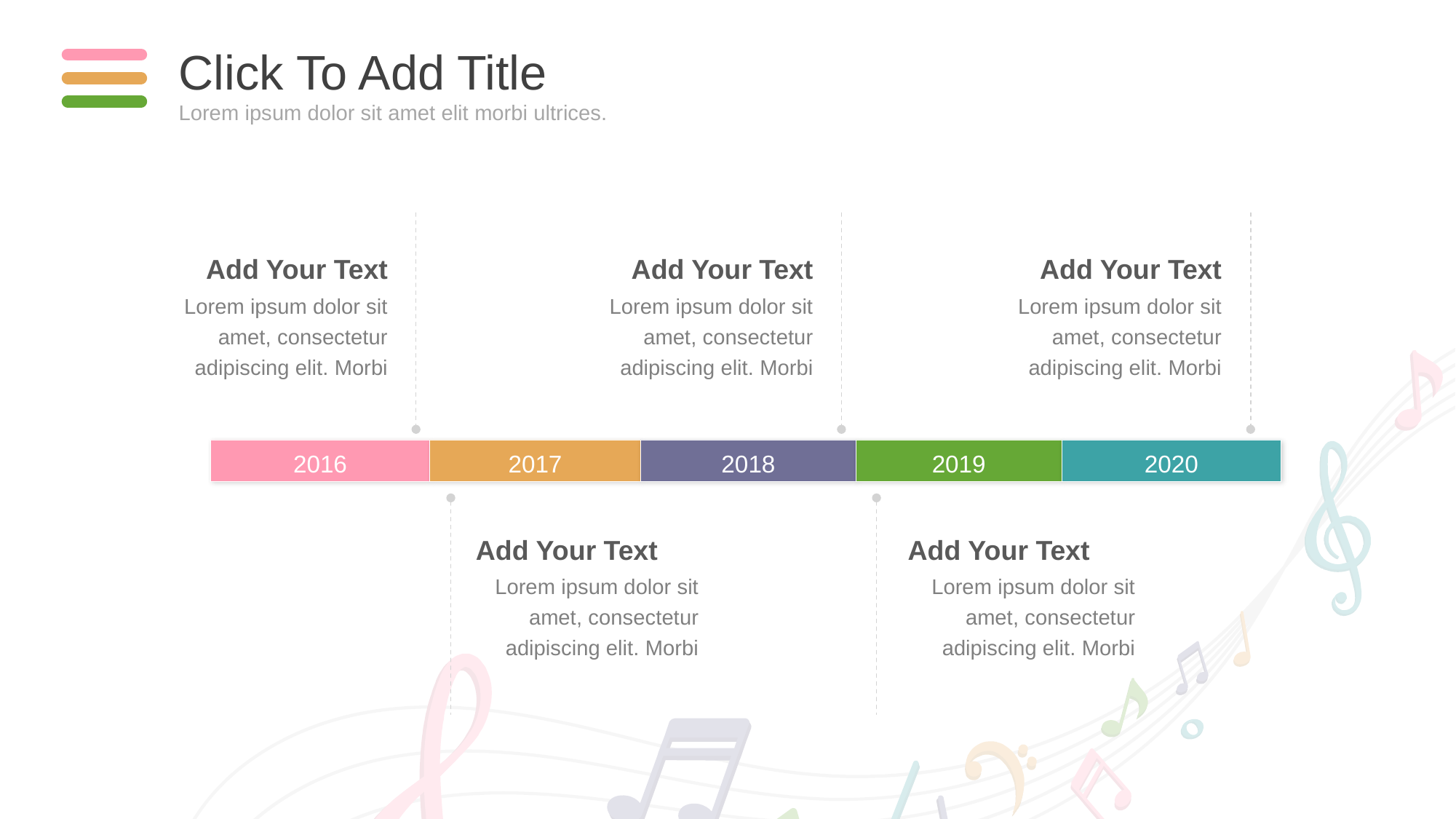

Click To Add Title
Lorem ipsum dolor sit amet elit morbi ultrices.
2016
2017
2018
2019
2020
Add Your Text
Lorem ipsum dolor sit amet, consectetur adipiscing elit. Morbi
Add Your Text
Lorem ipsum dolor sit amet, consectetur adipiscing elit. Morbi
Add Your Text
Lorem ipsum dolor sit amet, consectetur adipiscing elit. Morbi
Add Your Text
Lorem ipsum dolor sit amet, consectetur adipiscing elit. Morbi
Add Your Text
Lorem ipsum dolor sit amet, consectetur adipiscing elit. Morbi